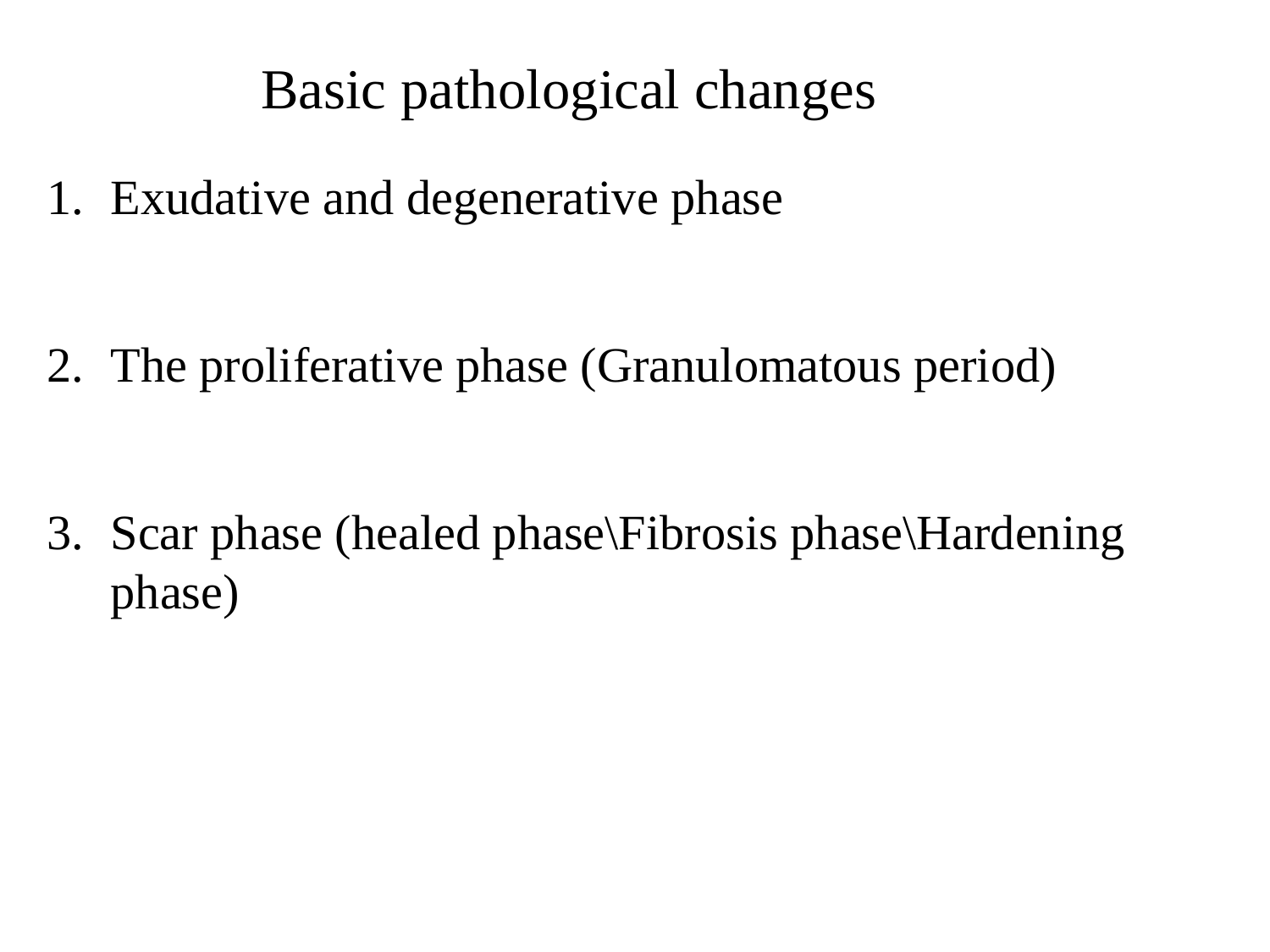

Basic pathological changes
Exudative and degenerative phase

The proliferative phase (Granulomatous period)

Scar phase (healed phase\Fibrosis phase\Hardening phase)